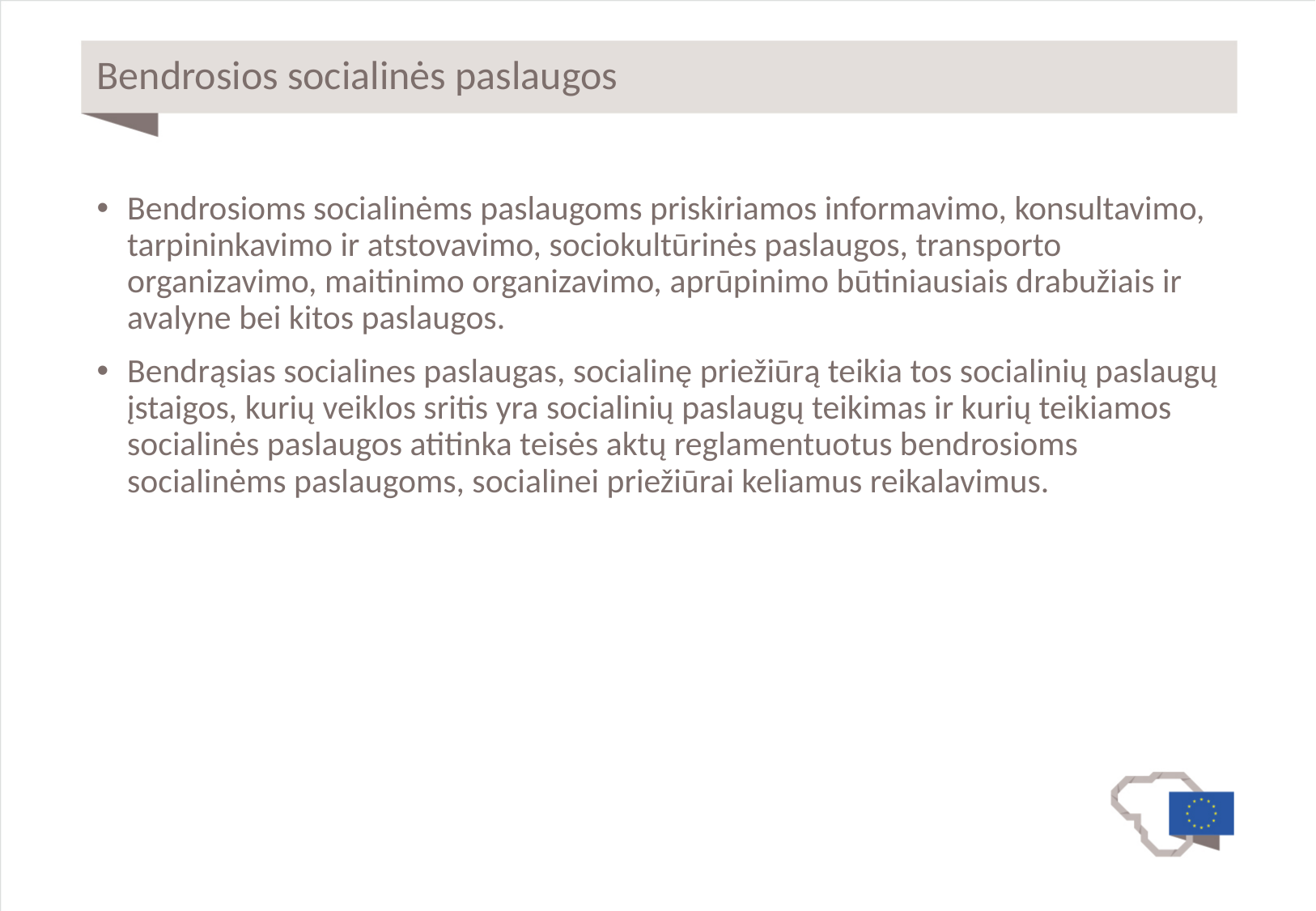

# Bendrosios socialinės paslaugos
Bendrosioms socialinėms paslaugoms priskiriamos informavimo, konsultavimo, tarpininkavimo ir atstovavimo, sociokultūrinės paslaugos, transporto organizavimo, maitinimo organizavimo, aprūpinimo būtiniausiais drabužiais ir avalyne bei kitos paslaugos.
Bendrąsias socialines paslaugas, socialinę priežiūrą teikia tos socialinių paslaugų įstaigos, kurių veiklos sritis yra socialinių paslaugų teikimas ir kurių teikiamos socialinės paslaugos atitinka teisės aktų reglamentuotus bendrosioms socialinėms paslaugoms, socialinei priežiūrai keliamus reikalavimus.